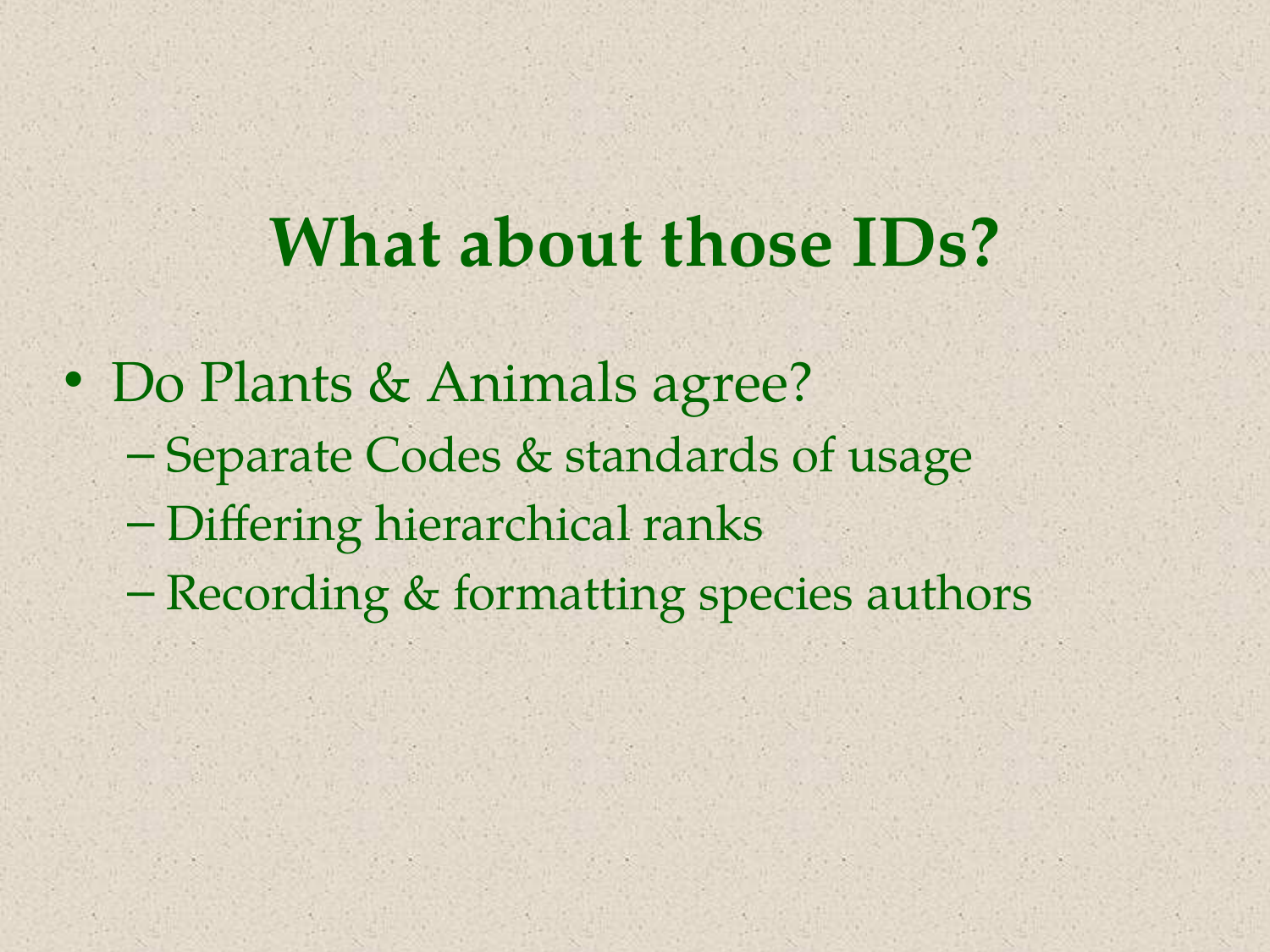

# What about those IDs?
Do Plants & Animals agree?
Separate Codes & standards of usage
Differing hierarchical ranks
Recording & formatting species authors